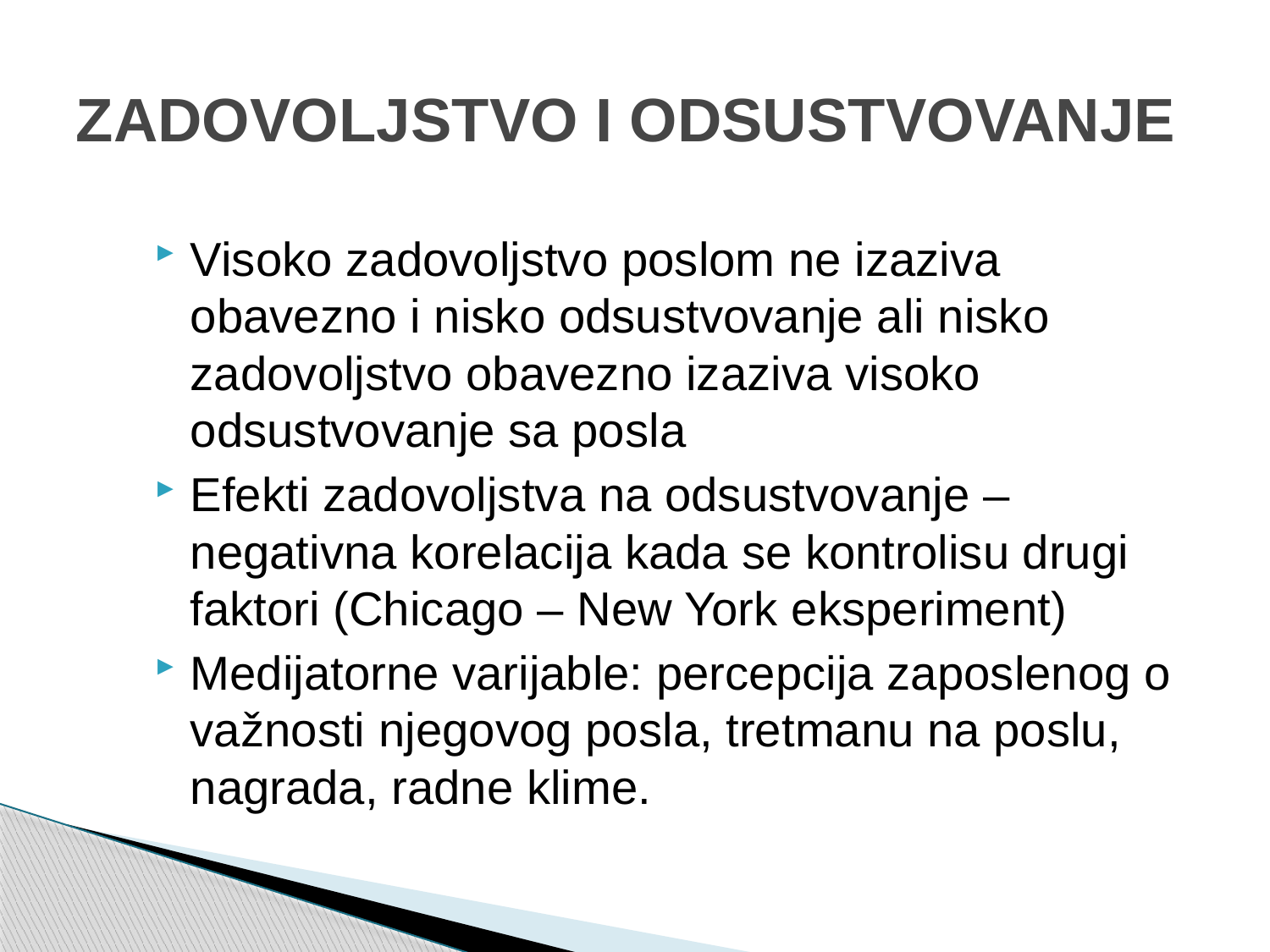

# ZADOVOLJSTVO I ODSUSTVOVANJE
Visoko zadovoljstvo poslom ne izaziva obavezno i nisko odsustvovanje ali nisko zadovoljstvo obavezno izaziva visoko odsustvovanje sa posla
Efekti zadovoljstva na odsustvovanje – negativna korelacija kada se kontrolisu drugi faktori (Chicago – New York eksperiment)
Medijatorne varijable: percepcija zaposlenog o važnosti njegovog posla, tretmanu na poslu, nagrada, radne klime.